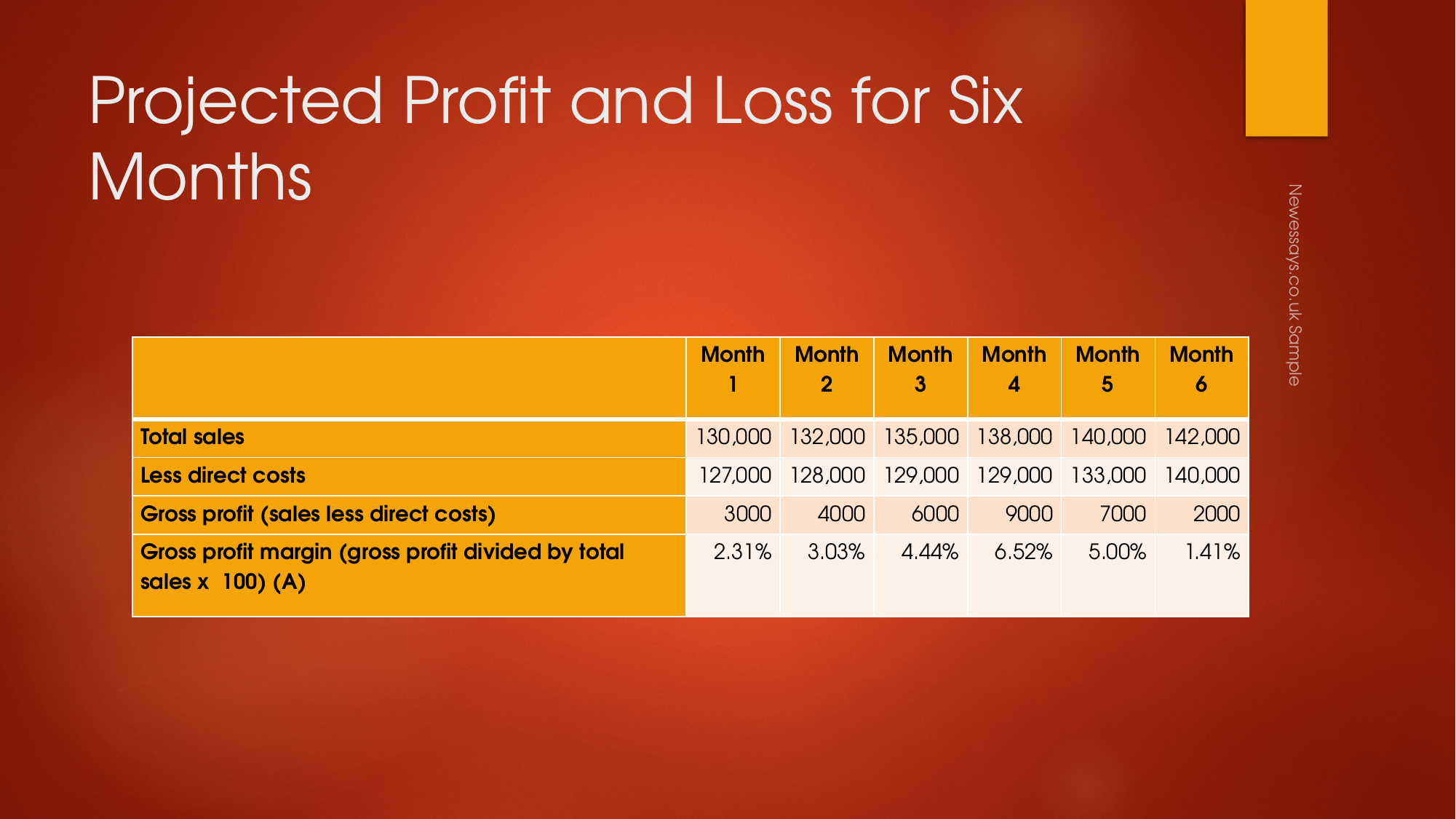

# Projected Profit and Loss for Six Months
|  | Month 1 | Month 2 | Month 3 | Month 4 | Month 5 | Month 6 |
| --- | --- | --- | --- | --- | --- | --- |
| Total sales | 130,000 | 132,000 | 135,000 | 138,000 | 140,000 | 142,000 |
| Less direct costs | 127,000 | 128,000 | 129,000 | 129,000 | 133,000 | 140,000 |
| Gross profit (sales less direct costs) | 3000 | 4000 | 6000 | 9000 | 7000 | 2000 |
| Gross profit margin (gross profit divided by total sales x 100) (A) | 2.31% | 3.03% | 4.44% | 6.52% | 5.00% | 1.41% |
Newessays.co.uk Sample